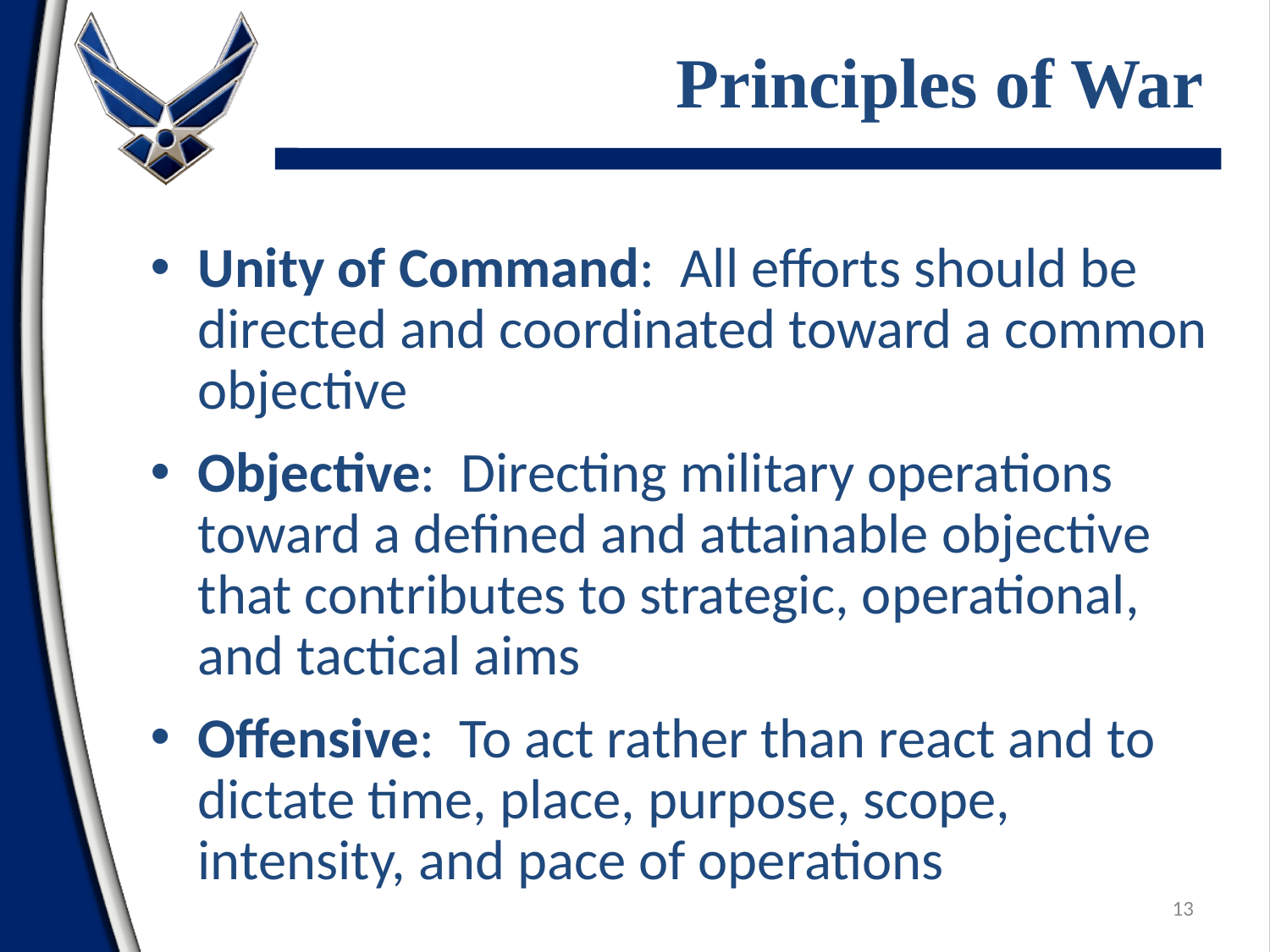

# Principles of War
Unity of Command:  All efforts should be directed and coordinated toward a common objective
Objective:  Directing military operations toward a defined and attainable objective that contributes to strategic, operational, and tactical aims
Offensive:  To act rather than react and to dictate time, place, purpose, scope, intensity, and pace of operations

13